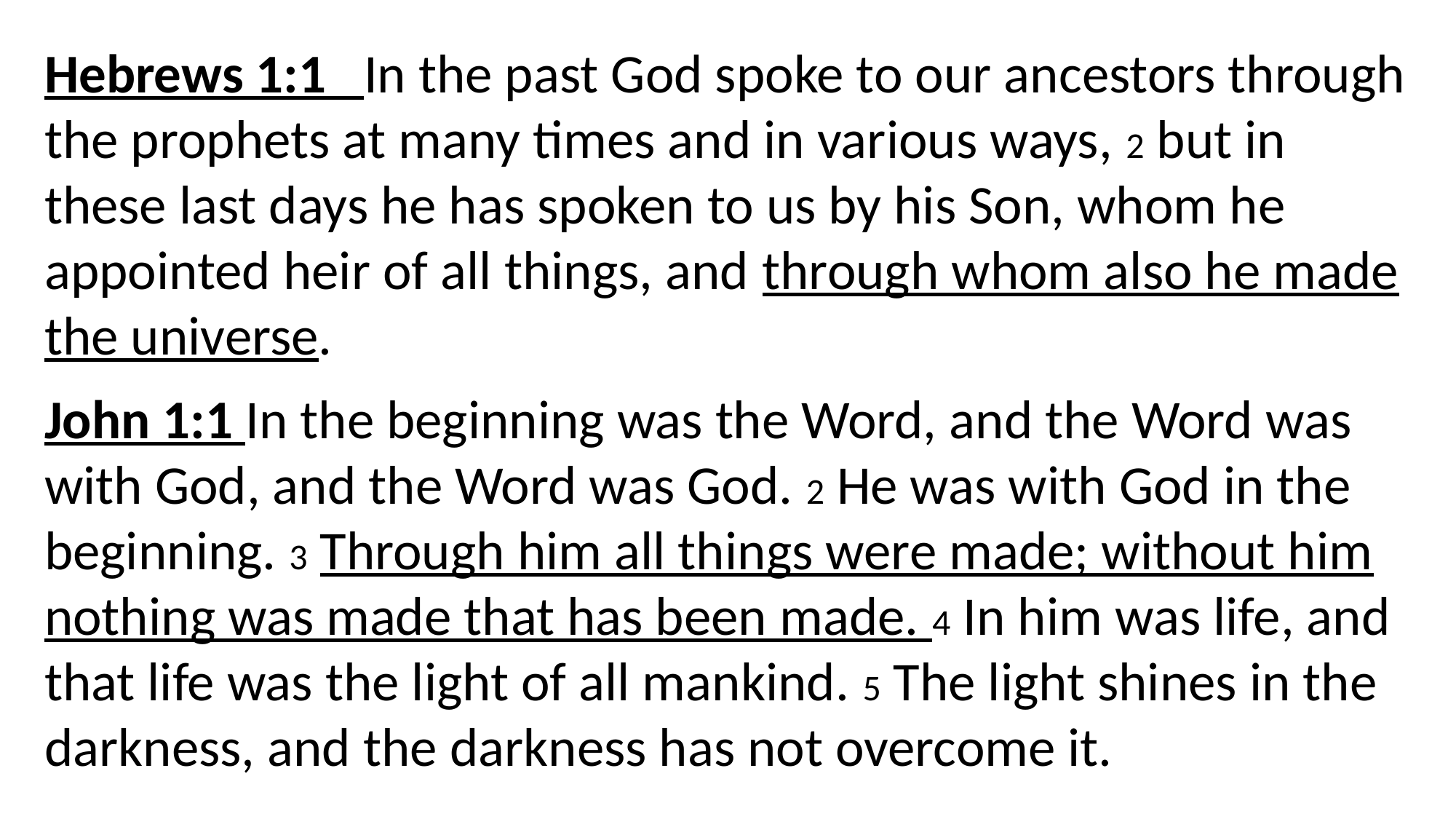

Hebrews 1:1   In the past God spoke to our ancestors through the prophets at many times and in various ways, 2 but in these last days he has spoken to us by his Son, whom he appointed heir of all things, and through whom also he made the universe.
John 1:1 In the beginning was the Word, and the Word was with God, and the Word was God. 2 He was with God in the beginning. 3 Through him all things were made; without him nothing was made that has been made. 4 In him was life, and that life was the light of all mankind. 5 The light shines in the darkness, and the darkness has not overcome it.